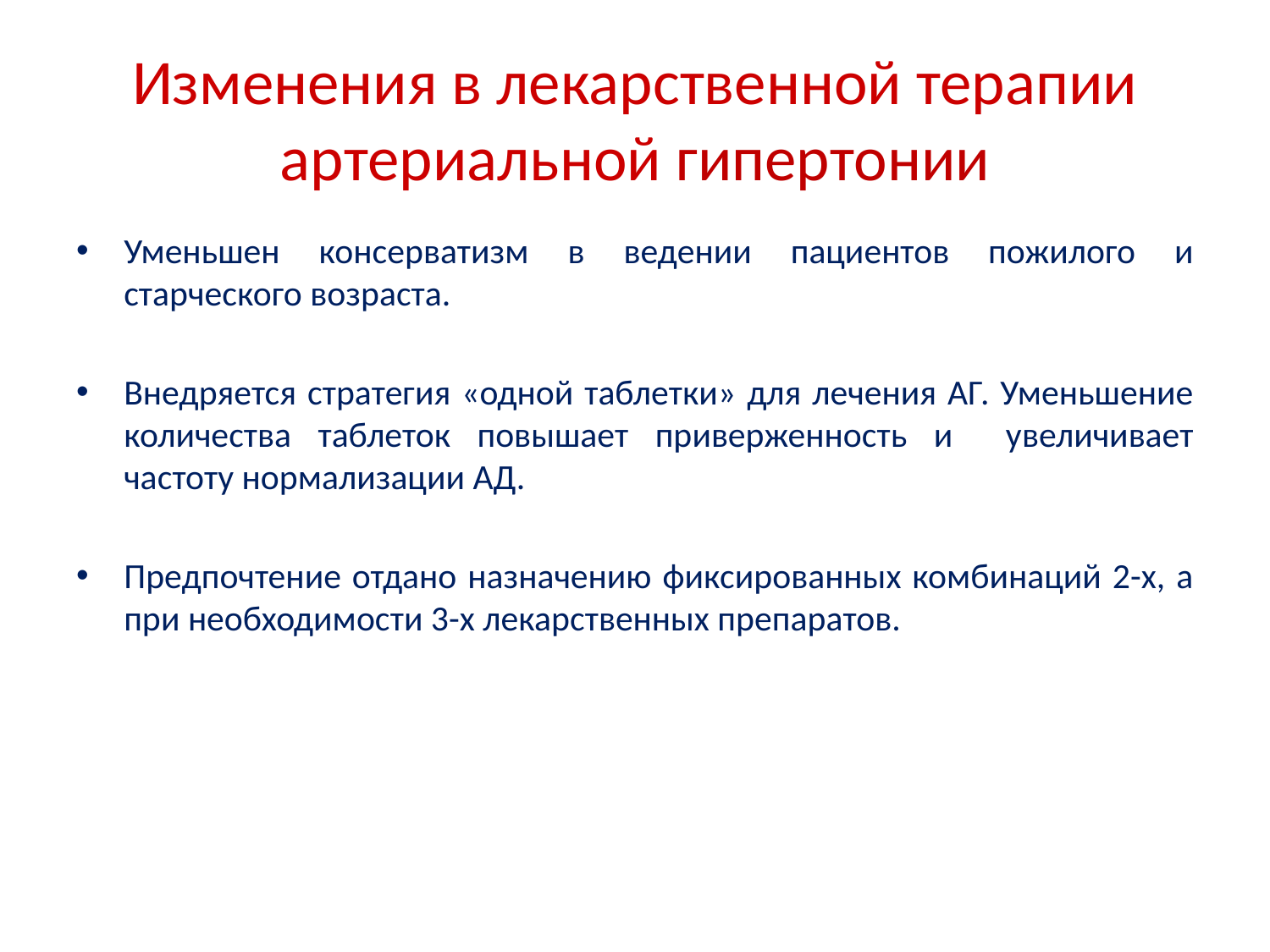

# Изменения в лекарственной терапии артериальной гипертонии
Уменьшен консерватизм в ведении пациентов пожилого и старческого возраста.

Внедряется стратегия «одной таблетки» для лечения АГ. Уменьшение количества таблеток повышает приверженность и  увеличивает частоту нормализации АД.

Предпочтение отдано назначению фиксированных комбинаций 2-х, а при необходимости 3-х лекарственных препаратов.